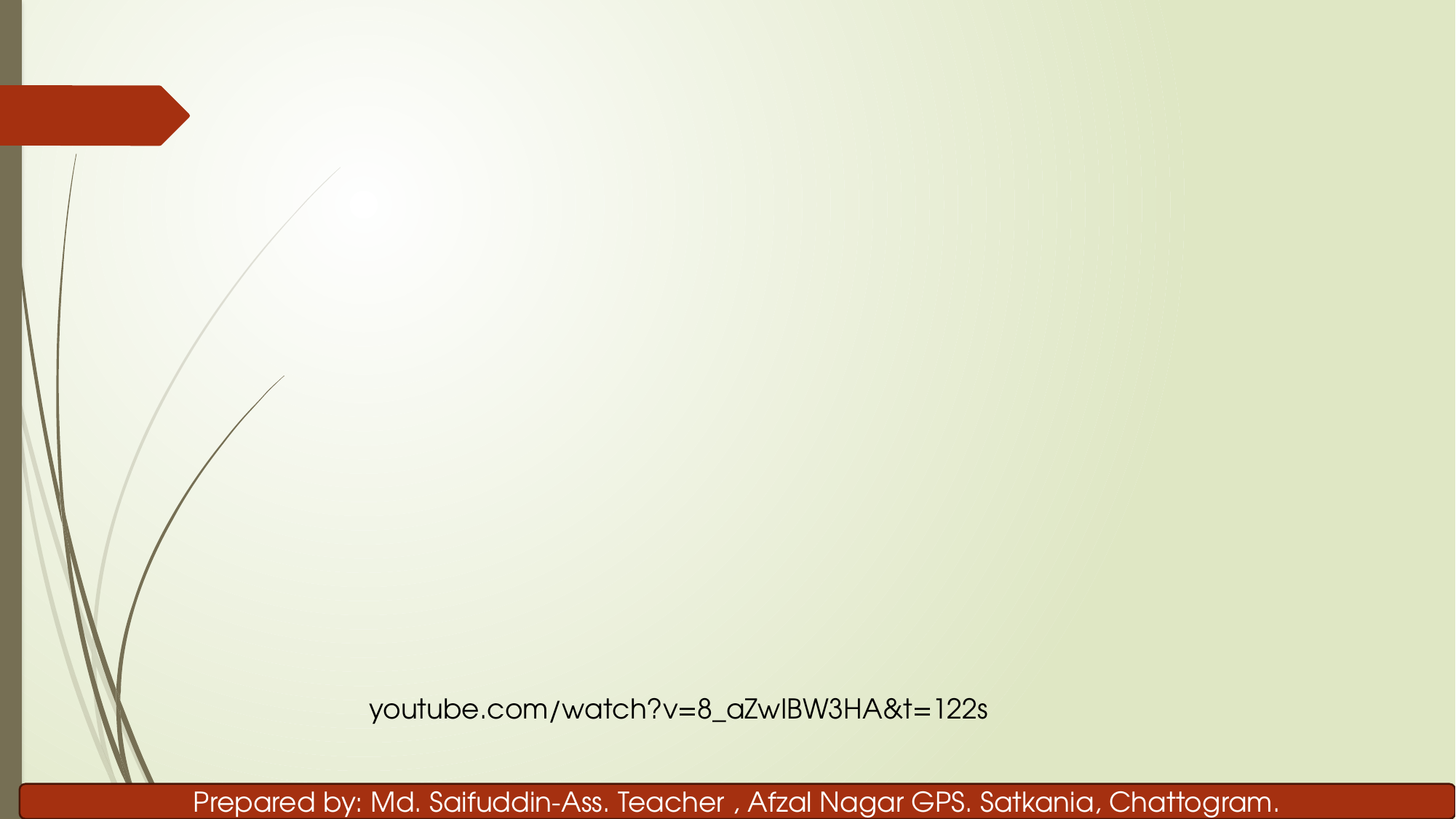

youtube.com/watch?v=8_aZwIBW3HA&t=122s
Prepared by: Md. Saifuddin-Ass. Teacher , Afzal Nagar GPS. Satkania, Chattogram.